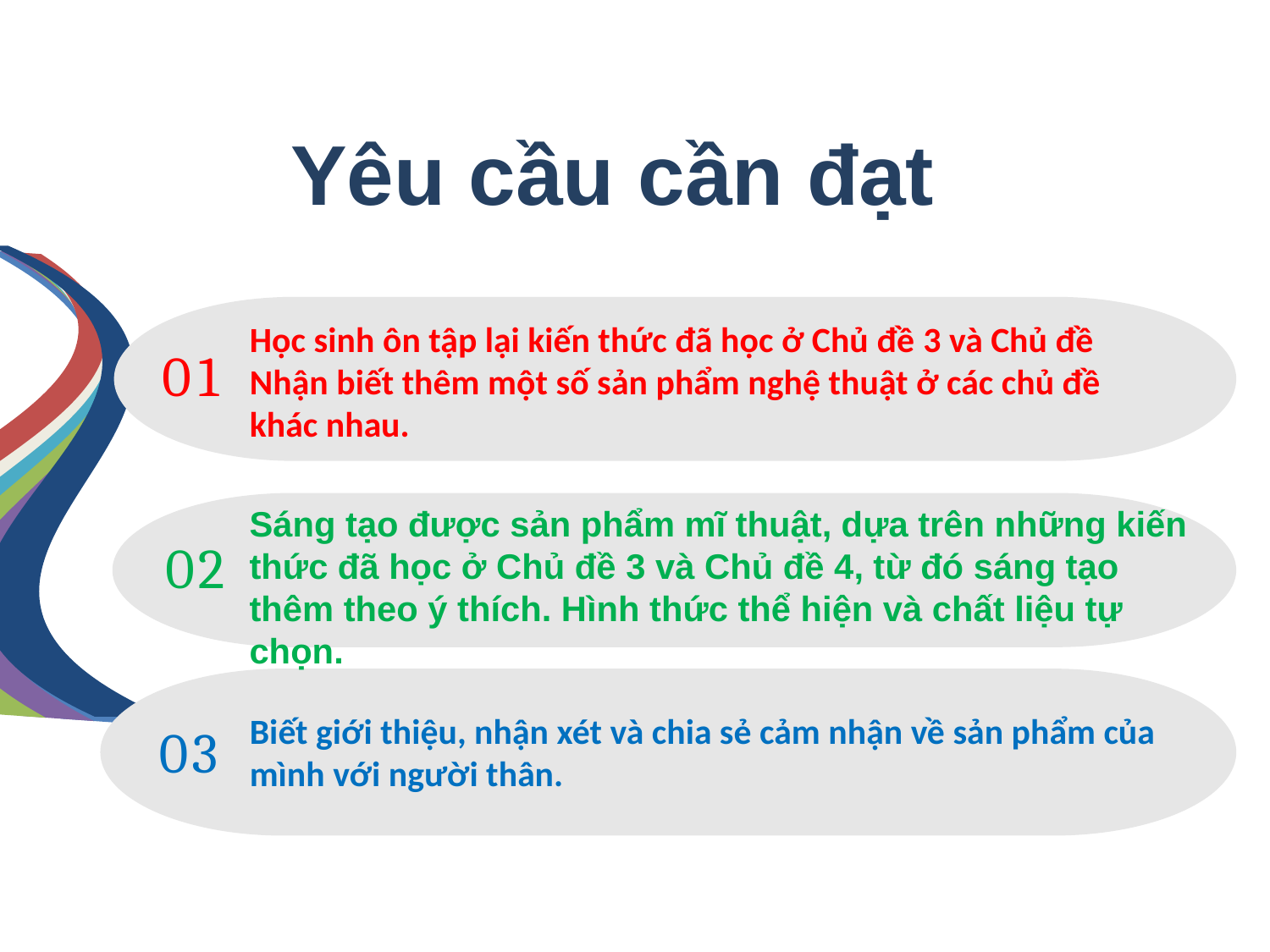

Yêu cầu cần đạt

Học sinh ôn tập lại kiến thức đã học ở Chủ đề 3 và Chủ đề
Nhận biết thêm một số sản phẩm nghệ thuật ở các chủ đề
khác nhau.
# 01

Sáng tạo được sản phẩm mĩ thuật, dựa trên những kiến thức đã học ở Chủ đề 3 và Chủ đề 4, từ đó sáng tạo thêm theo ý thích. Hình thức thể hiện và chất liệu tự chọn.
02

Biết giới thiệu, nhận xét và chia sẻ cảm nhận về sản phẩm của
mình với người thân.
03